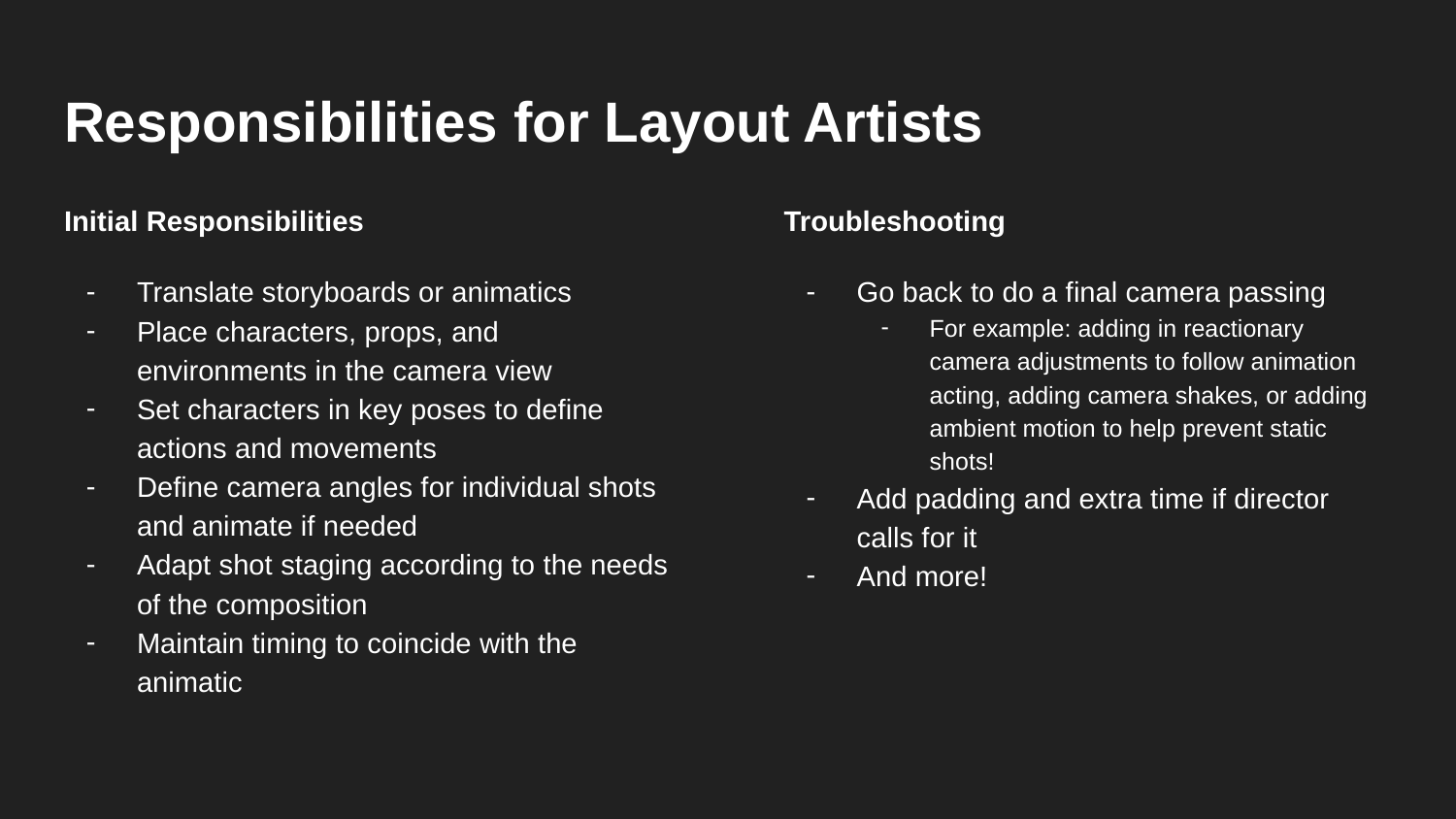

# Responsibilities for Layout Artists
Initial Responsibilities
Translate storyboards or animatics
Place characters, props, and environments in the camera view
Set characters in key poses to define actions and movements
Define camera angles for individual shots and animate if needed
Adapt shot staging according to the needs of the composition
Maintain timing to coincide with the animatic
Troubleshooting
Go back to do a final camera passing
For example: adding in reactionary camera adjustments to follow animation acting, adding camera shakes, or adding ambient motion to help prevent static shots!
Add padding and extra time if director calls for it
And more!